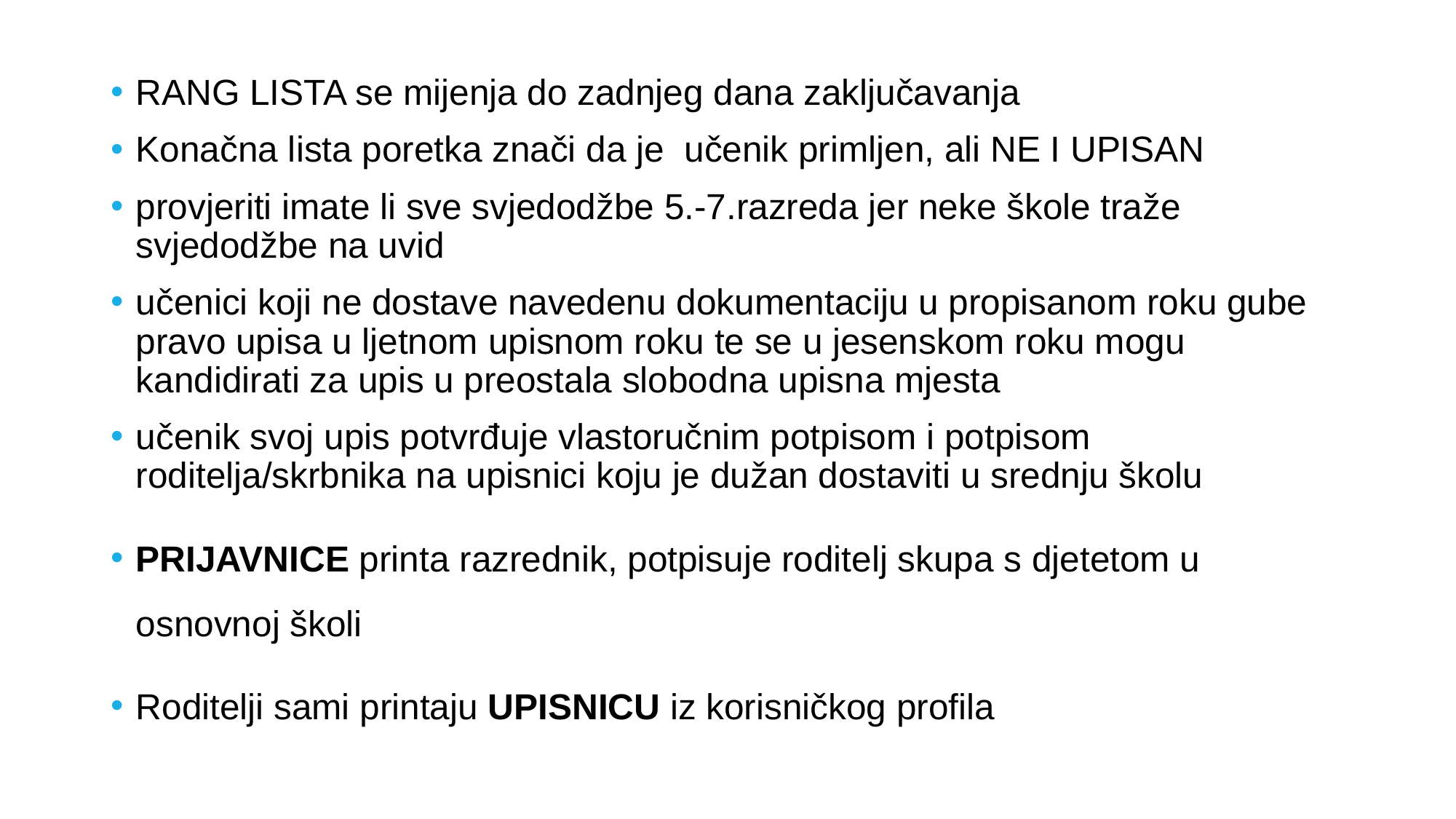

RANG LISTA se mijenja do zadnjeg dana zaključavanja
Konačna lista poretka znači da je  učenik primljen, ali NE I UPISAN
provjeriti imate li sve svjedodžbe 5.-7.razreda jer neke škole traže svjedodžbe na uvid
učenici koji ne dostave navedenu dokumentaciju u propisanom roku gube pravo upisa u ljetnom upisnom roku te se u jesenskom roku mogu kandidirati za upis u preostala slobodna upisna mjesta
učenik svoj upis potvrđuje vlastoručnim potpisom i potpisom roditelja/skrbnika na upisnici koju je dužan dostaviti u srednju školu
PRIJAVNICE printa razrednik, potpisuje roditelj skupa s djetetom u osnovnoj školi
Roditelji sami printaju UPISNICU iz korisničkog profila